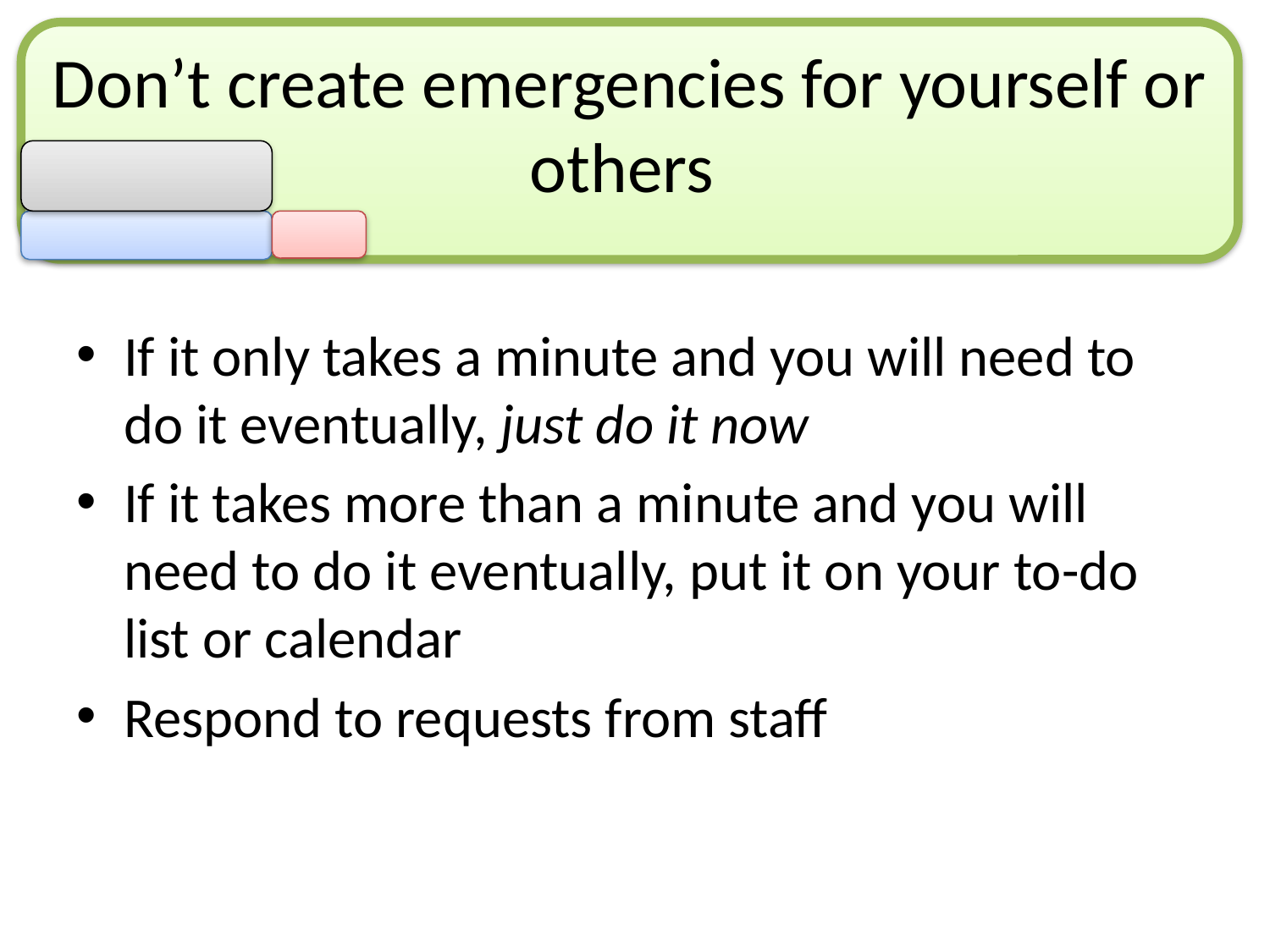

Don’t create emergencies for yourself or others

If it only takes a minute and you will need to do it eventually, just do it now
If it takes more than a minute and you will need to do it eventually, put it on your to-do list or calendar
Respond to requests from staff